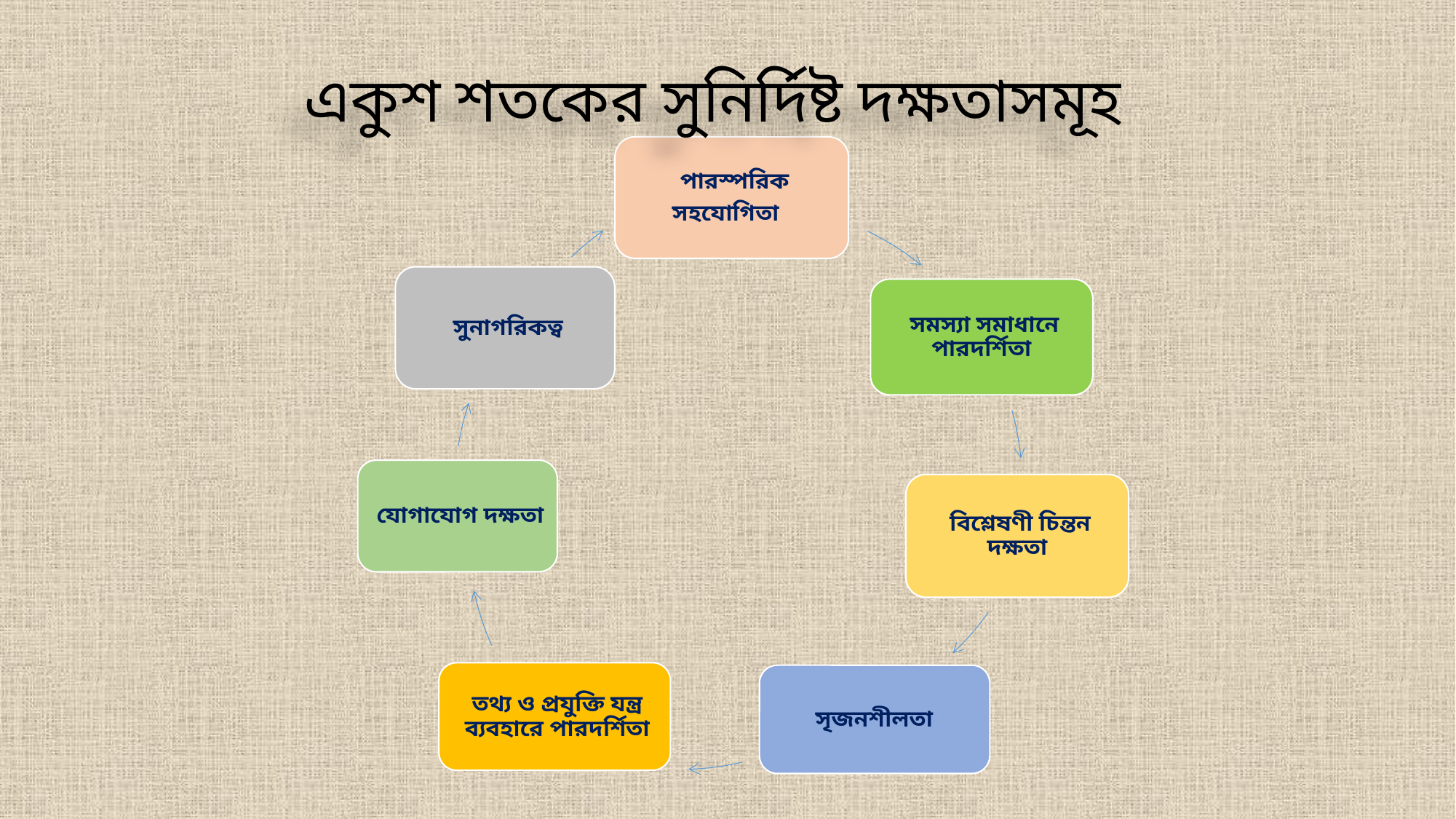

একুশ শতকের সুনির্দিষ্ট দক্ষতাসমূহ
পারস্পরিক
সহযোগিতা
সমস্যা সমাধানে পারদর্শিতা
বিশ্লেষণী চিন্তন দক্ষতা
সৃজনশীলতা
তথ্য ও প্রযুক্তি যন্ত্র ব্যবহারে পারদর্শিতা
যোগাযোগ দক্ষতা
সুনাগরিকত্ব